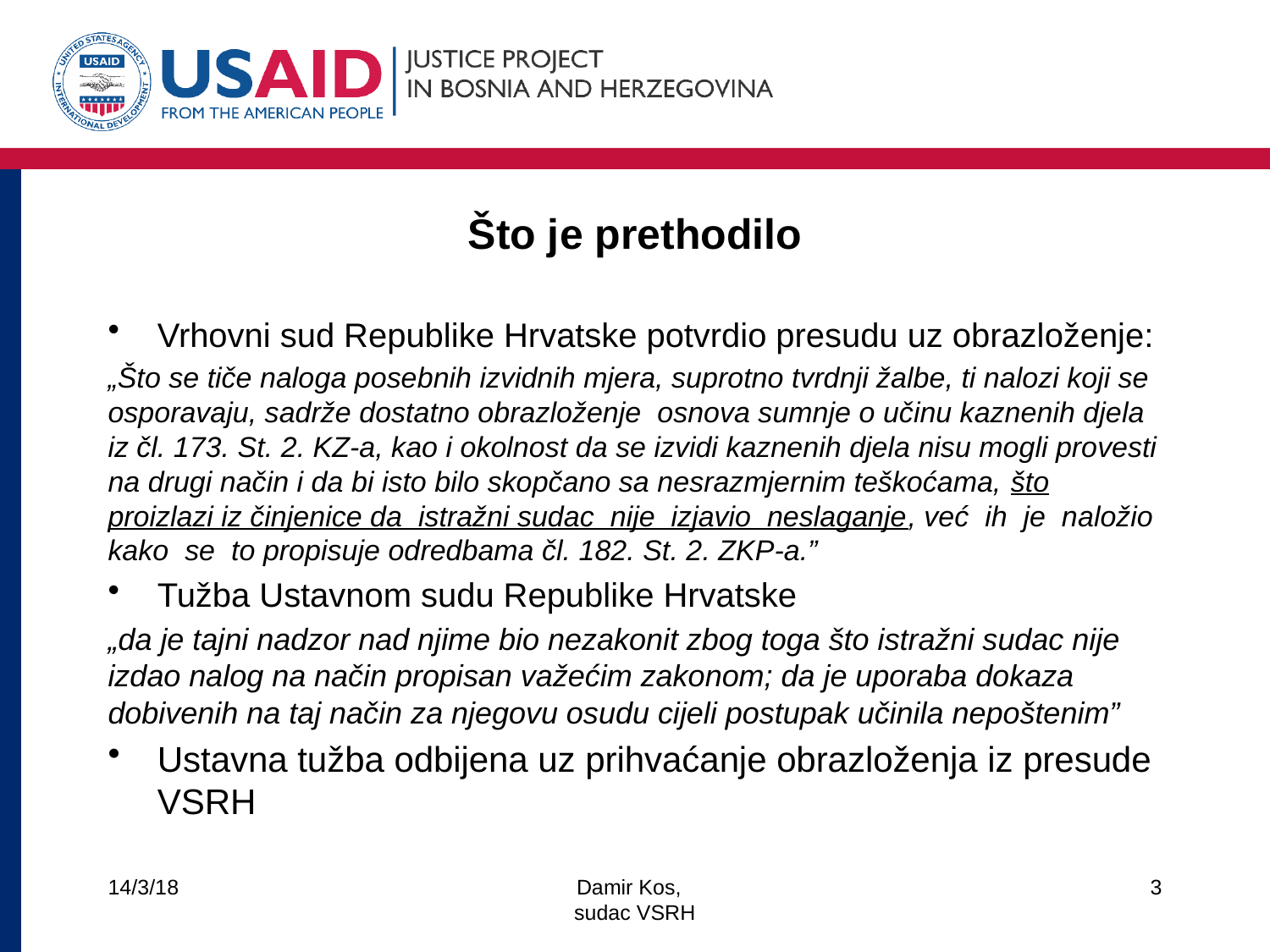

# Što je prethodilo
Vrhovni sud Republike Hrvatske potvrdio presudu uz obrazloženje:
„Što se tiče naloga posebnih izvidnih mjera, suprotno tvrdnji žalbe, ti nalozi koji se osporavaju, sadrže dostatno obrazloženje  osnova sumnje o učinu kaznenih djela iz čl. 173. St. 2. KZ-a, kao i okolnost da se izvidi kaznenih djela nisu mogli provesti na drugi način i da bi isto bilo skopčano sa nesrazmjernim teškoćama, što proizlazi iz činjenice da  istražni sudac  nije  izjavio  neslaganje, već  ih  je  naložio  kako  se  to propisuje odredbama čl. 182. St. 2. ZKP-a.”
Tužba Ustavnom sudu Republike Hrvatske
„da je tajni nadzor nad njime bio nezakonit zbog toga što istražni sudac nije izdao nalog na način propisan važećim zakonom; da je uporaba dokaza dobivenih na taj način za njegovu osudu cijeli postupak učinila nepoštenim”
Ustavna tužba odbijena uz prihvaćanje obrazloženja iz presude VSRH
14/3/18
Damir Kos,
sudac VSRH
3